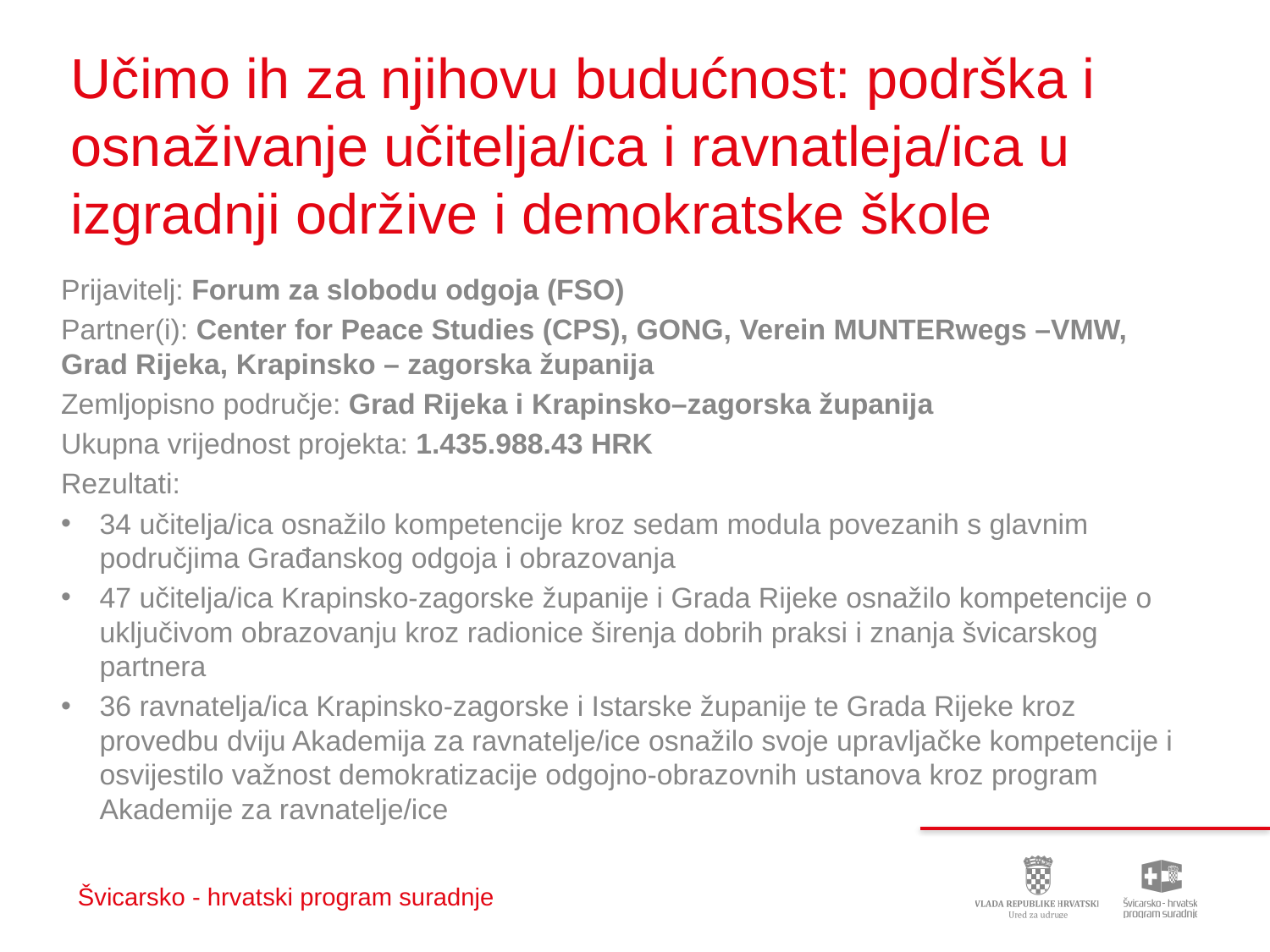

# Učimo ih za njihovu budućnost: podrška i osnaživanje učitelja/ica i ravnatleja/ica u izgradnji održive i demokratske škole
Prijavitelj: Forum za slobodu odgoja (FSO)
Partner(i): Center for Peace Studies (CPS), GONG, Verein MUNTERwegs –VMW, Grad Rijeka, Krapinsko – zagorska županija
Zemljopisno područje: Grad Rijeka i Krapinsko–zagorska županija
Ukupna vrijednost projekta: 1.435.988.43 HRK
Rezultati:
34 učitelja/ica osnažilo kompetencije kroz sedam modula povezanih s glavnim područjima Građanskog odgoja i obrazovanja
47 učitelja/ica Krapinsko-zagorske županije i Grada Rijeke osnažilo kompetencije o uključivom obrazovanju kroz radionice širenja dobrih praksi i znanja švicarskog partnera
36 ravnatelja/ica Krapinsko-zagorske i Istarske županije te Grada Rijeke kroz provedbu dviju Akademija za ravnatelje/ice osnažilo svoje upravljačke kompetencije i osvijestilo važnost demokratizacije odgojno-obrazovnih ustanova kroz program Akademije za ravnatelje/ice